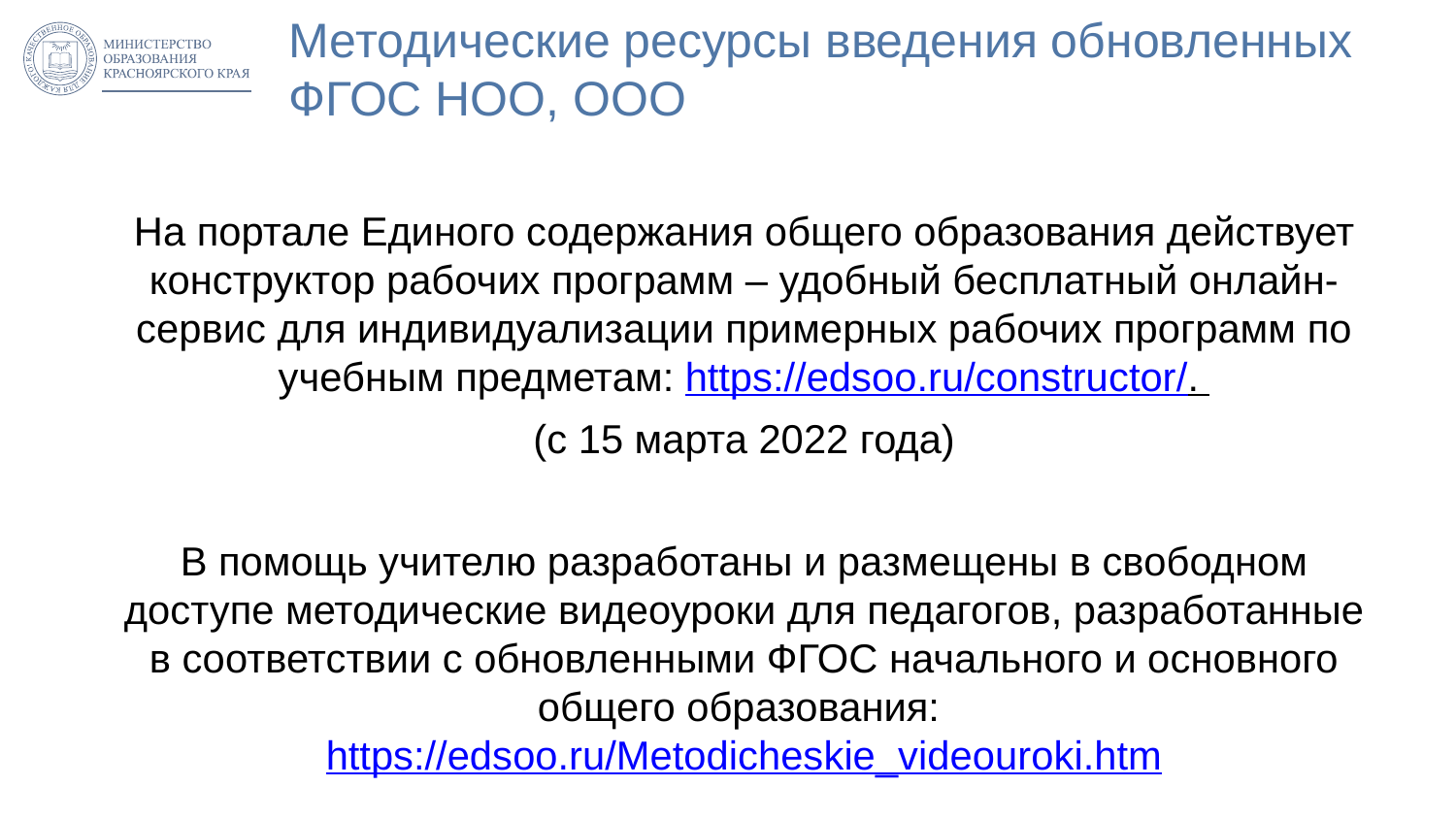

# Методические ресурсы введения обновленных ФГОС НОО, ООО
На портале Единого содержания общего образования действует конструктор рабочих программ – удобный бесплатный онлайн-сервис для индивидуализации примерных рабочих программ по учебным предметам: https://edsoo.ru/constructor/.
(с 15 марта 2022 года)

В помощь учителю разработаны и размещены в свободном доступе методические видеоуроки для педагогов, разработанные в соответствии с обновленными ФГОС начального и основного общего образования: https://edsoo.ru/Metodicheskie_videouroki.htm
21